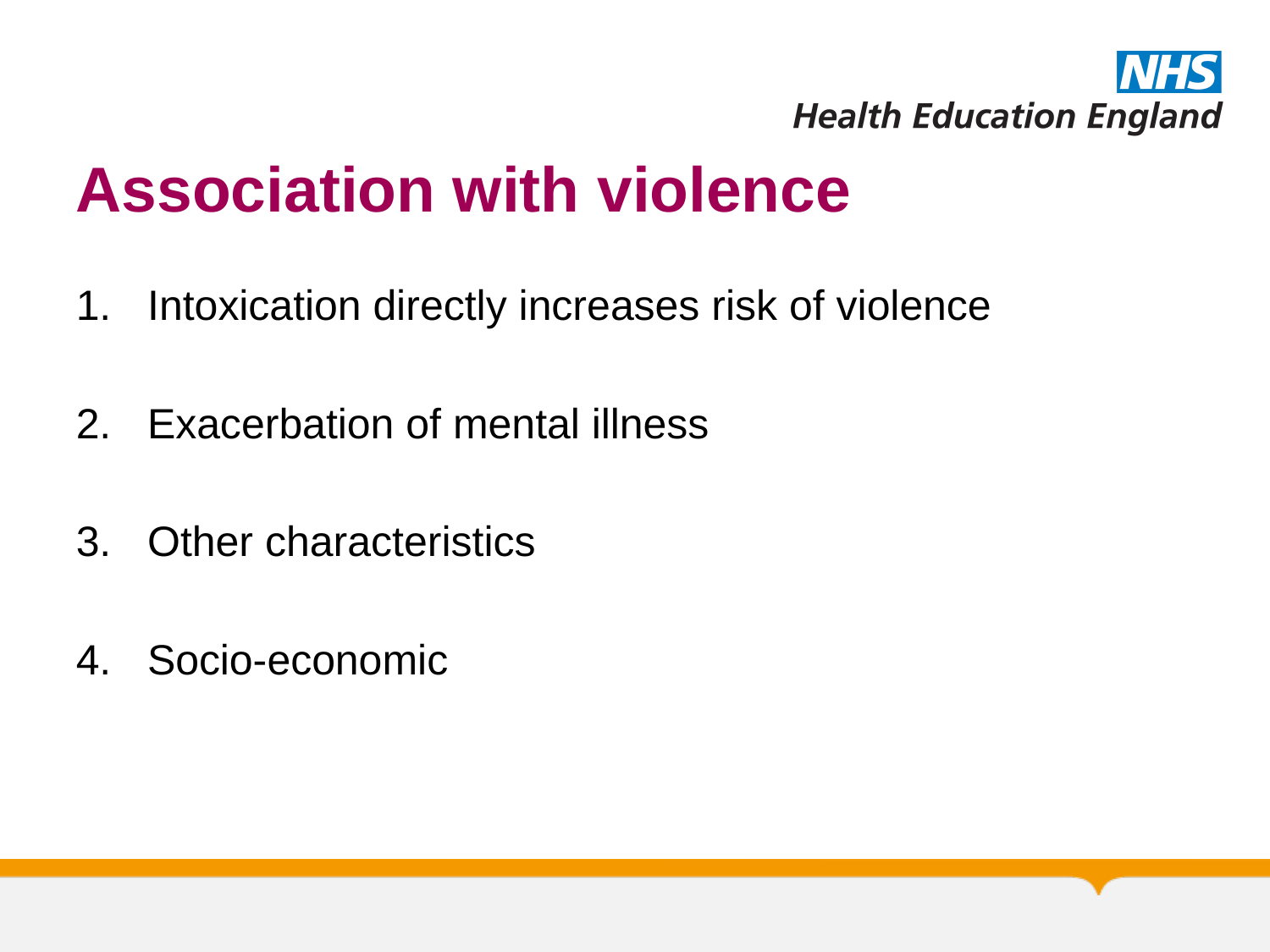

# Association with violence
Intoxication directly increases risk of violence

Exacerbation of mental illness

Other characteristics

Socio-economic